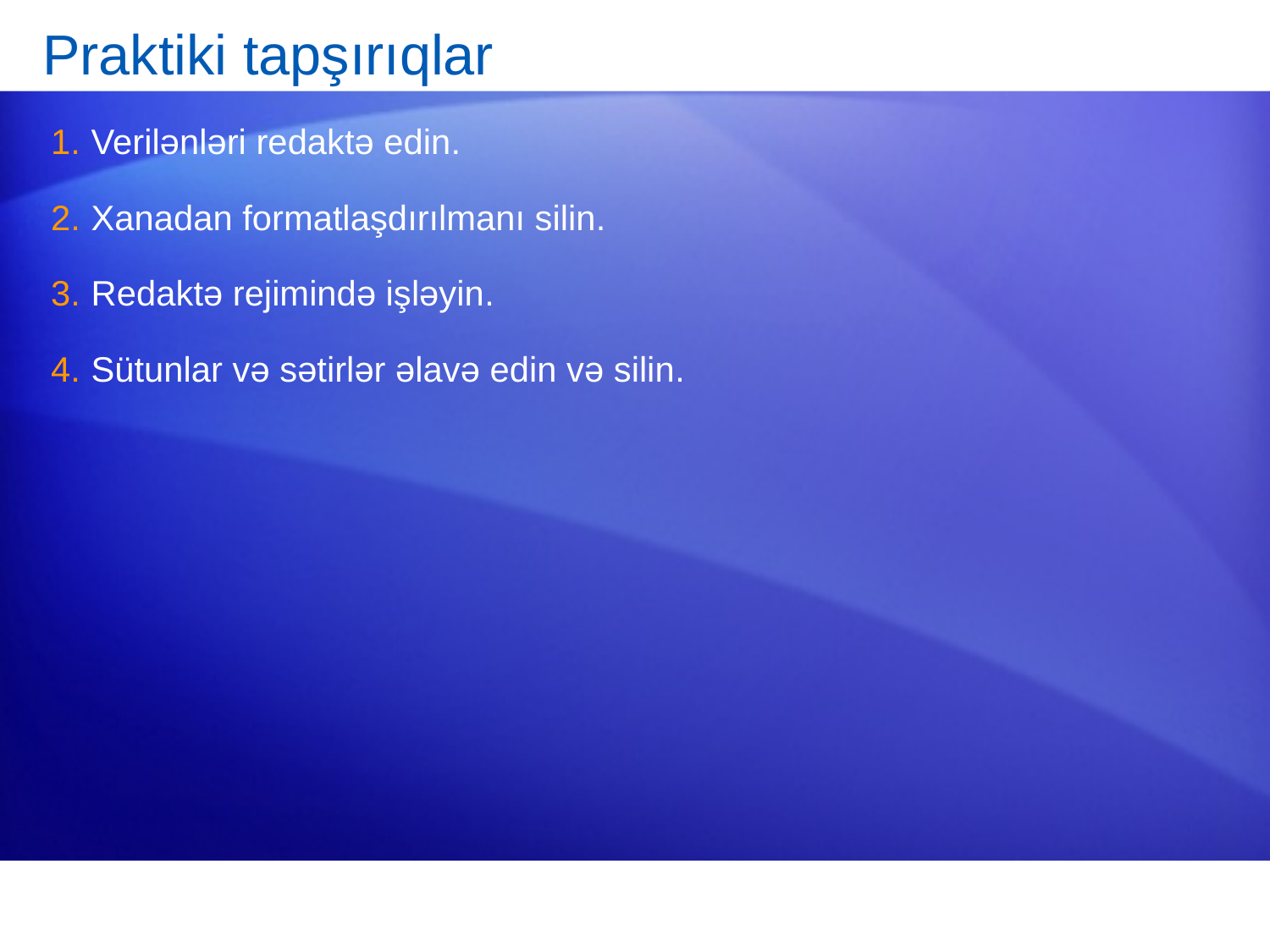

# Praktiki tapşırıqlar
Verilənləri redaktə edin.
Xanadan formatlaşdırılmanı silin.
Redaktə rejimində işləyin.
Sütunlar və sətirlər əlavə edin və silin.